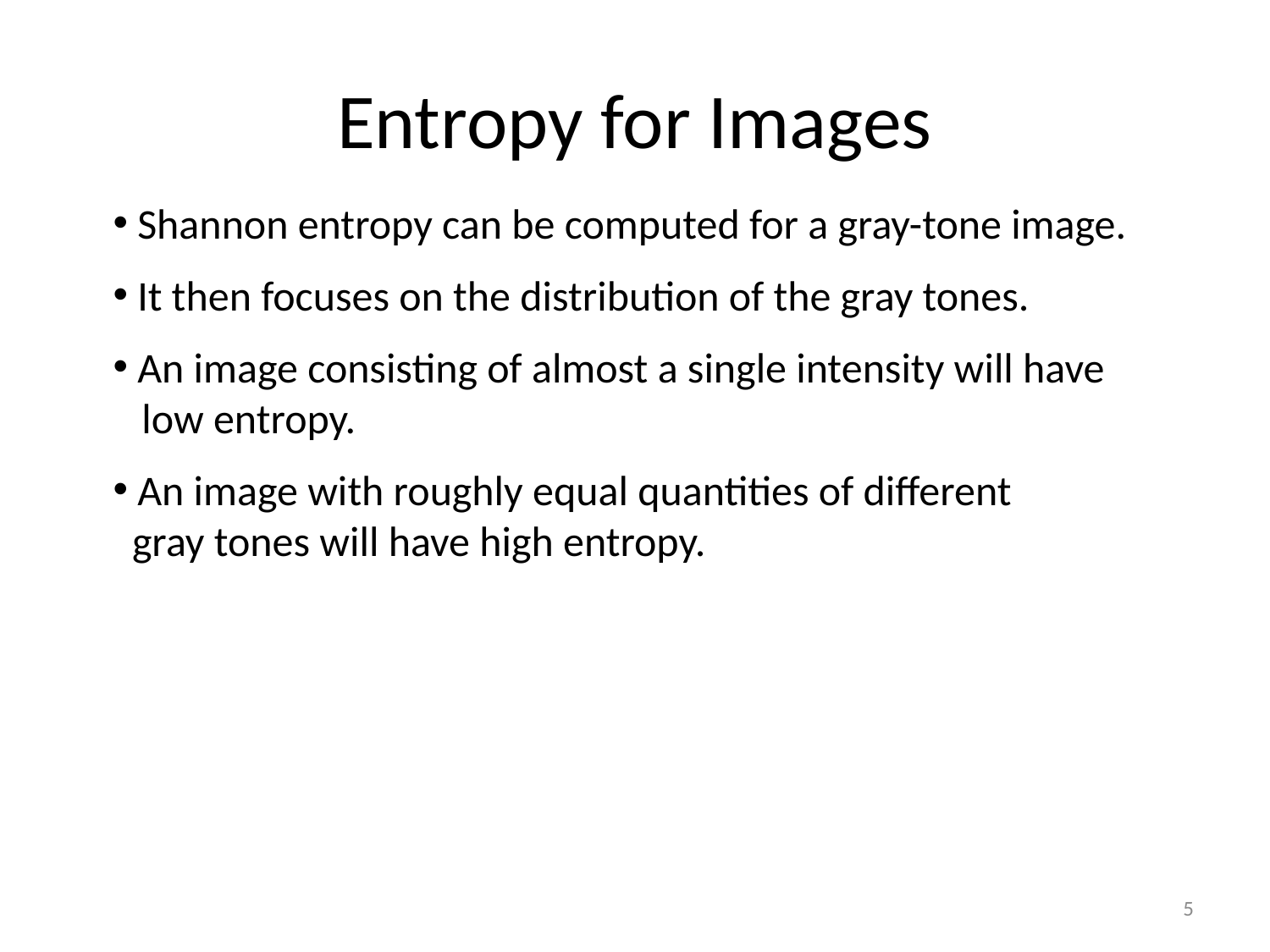

# Entropy for Images
 Shannon entropy can be computed for a gray-tone image.
 It then focuses on the distribution of the gray tones.
 An image consisting of almost a single intensity will have
   low entropy.
 An image with roughly equal quantities of different
  gray tones will have high entropy.
5